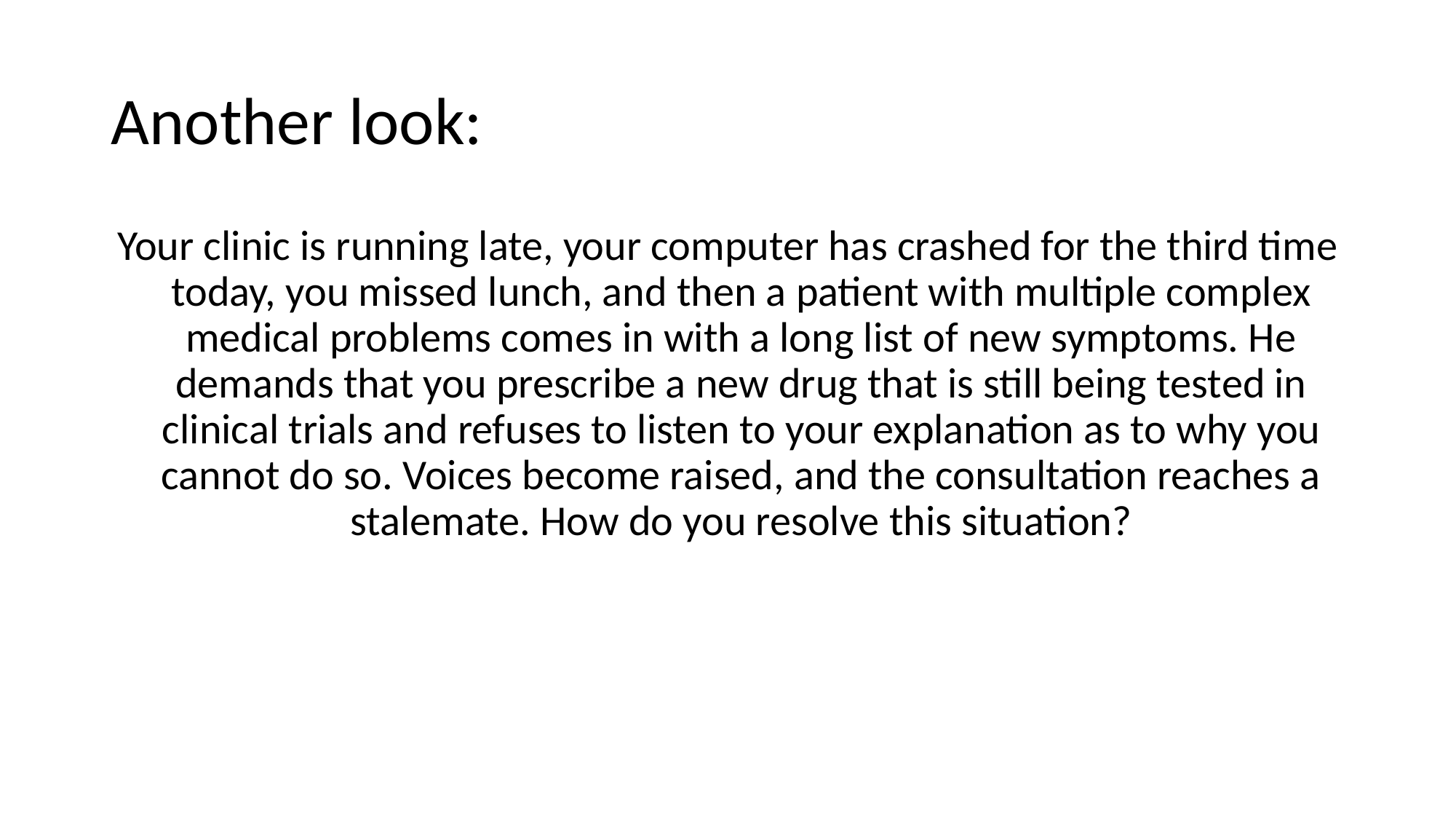

# Another look:
Your clinic is running late, your computer has crashed for the third time today, you missed lunch, and then a patient with multiple complex medical problems comes in with a long list of new symptoms. He demands that you prescribe a new drug that is still being tested in clinical trials and refuses to listen to your explanation as to why you cannot do so. Voices become raised, and the consultation reaches a stalemate. How do you resolve this situation?